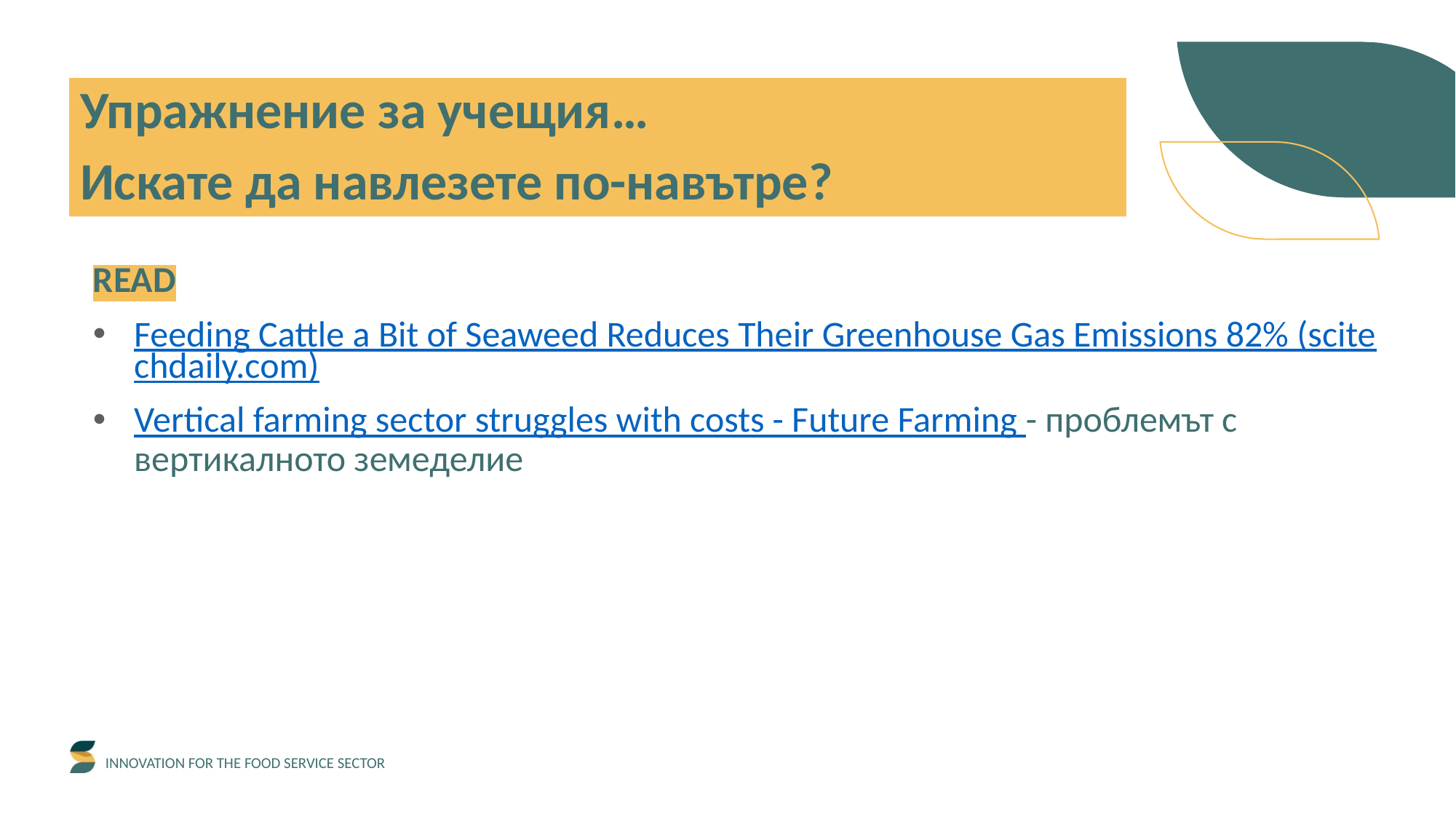

Упражнение за учещия…
Искате да навлезете по-навътре?
READ
Feeding Cattle a Bit of Seaweed Reduces Their Greenhouse Gas Emissions 82% (scitechdaily.com)
Vertical farming sector struggles with costs - Future Farming - проблемът с вертикалното земеделие